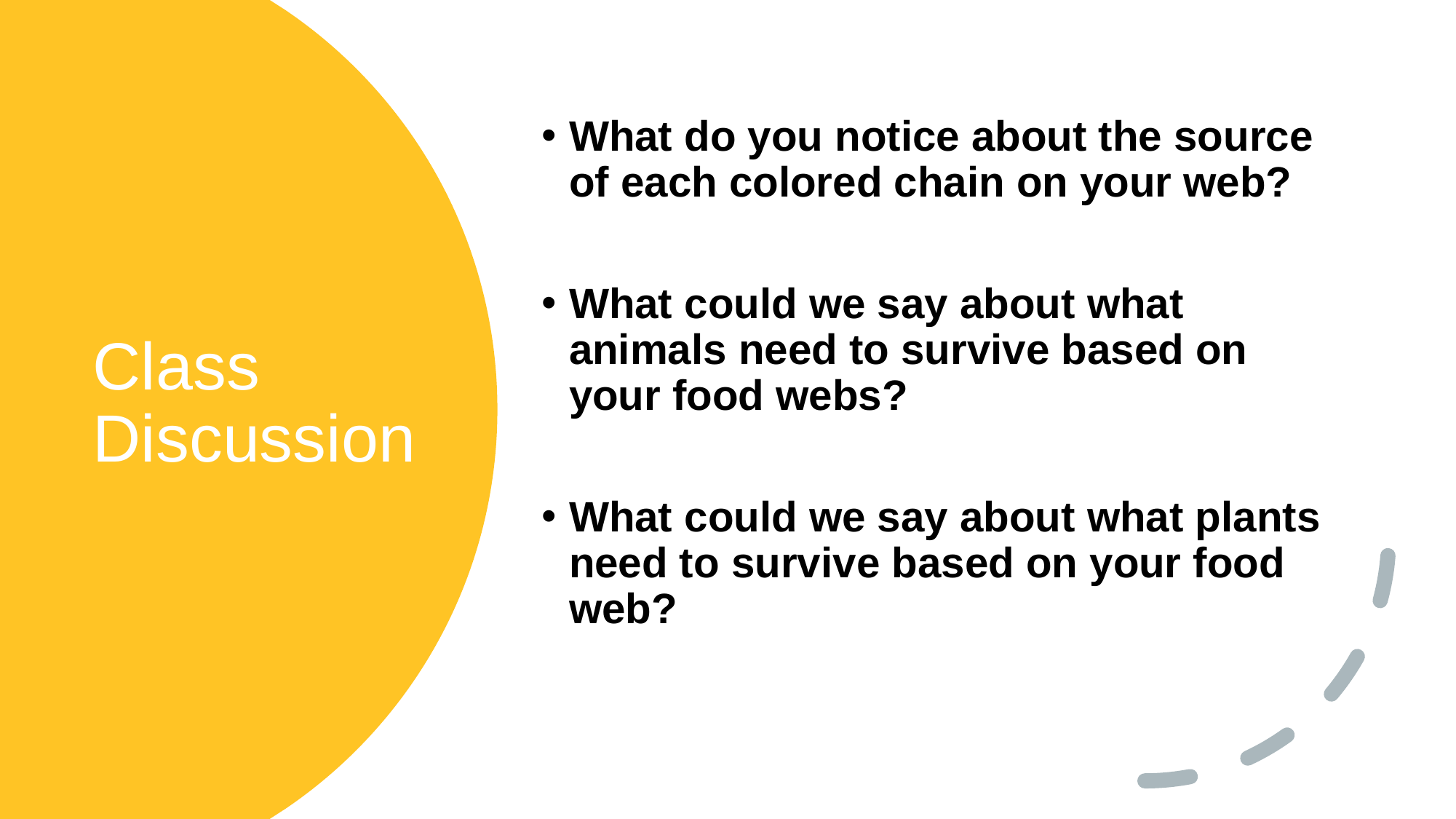

What do you notice about the source of each colored chain on your web?

What could we say about what animals need to survive based on your food webs?

What could we say about what plants need to survive based on your food web?

# Class Discussion